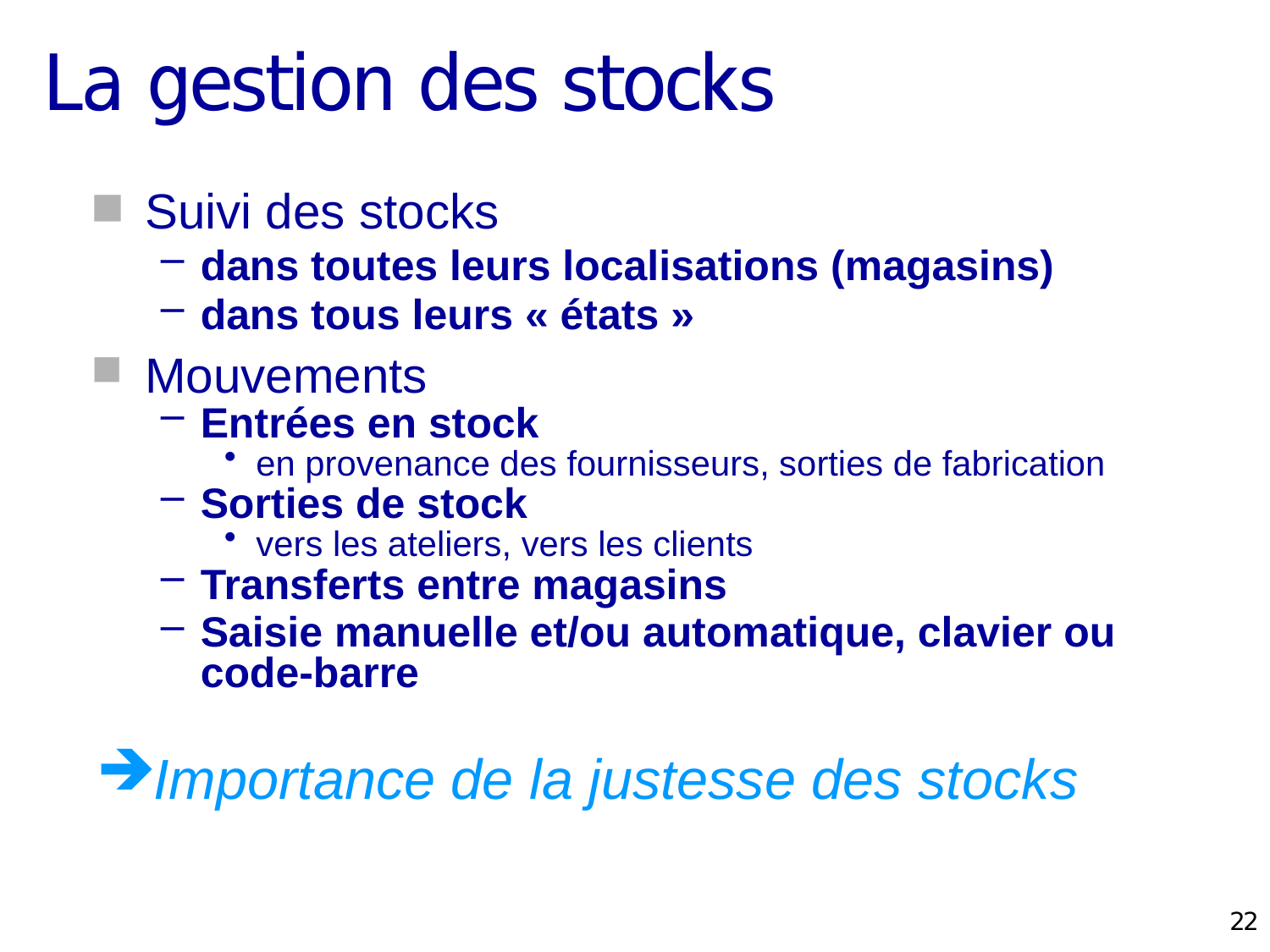

# La gestion des stocks
Suivi des stocks
dans toutes leurs localisations (magasins)
dans tous leurs « états »
Mouvements
Entrées en stock
en provenance des fournisseurs, sorties de fabrication
Sorties de stock
vers les ateliers, vers les clients
Transferts entre magasins
Saisie manuelle et/ou automatique, clavier ou code-barre

Importance de la justesse des stocks
22